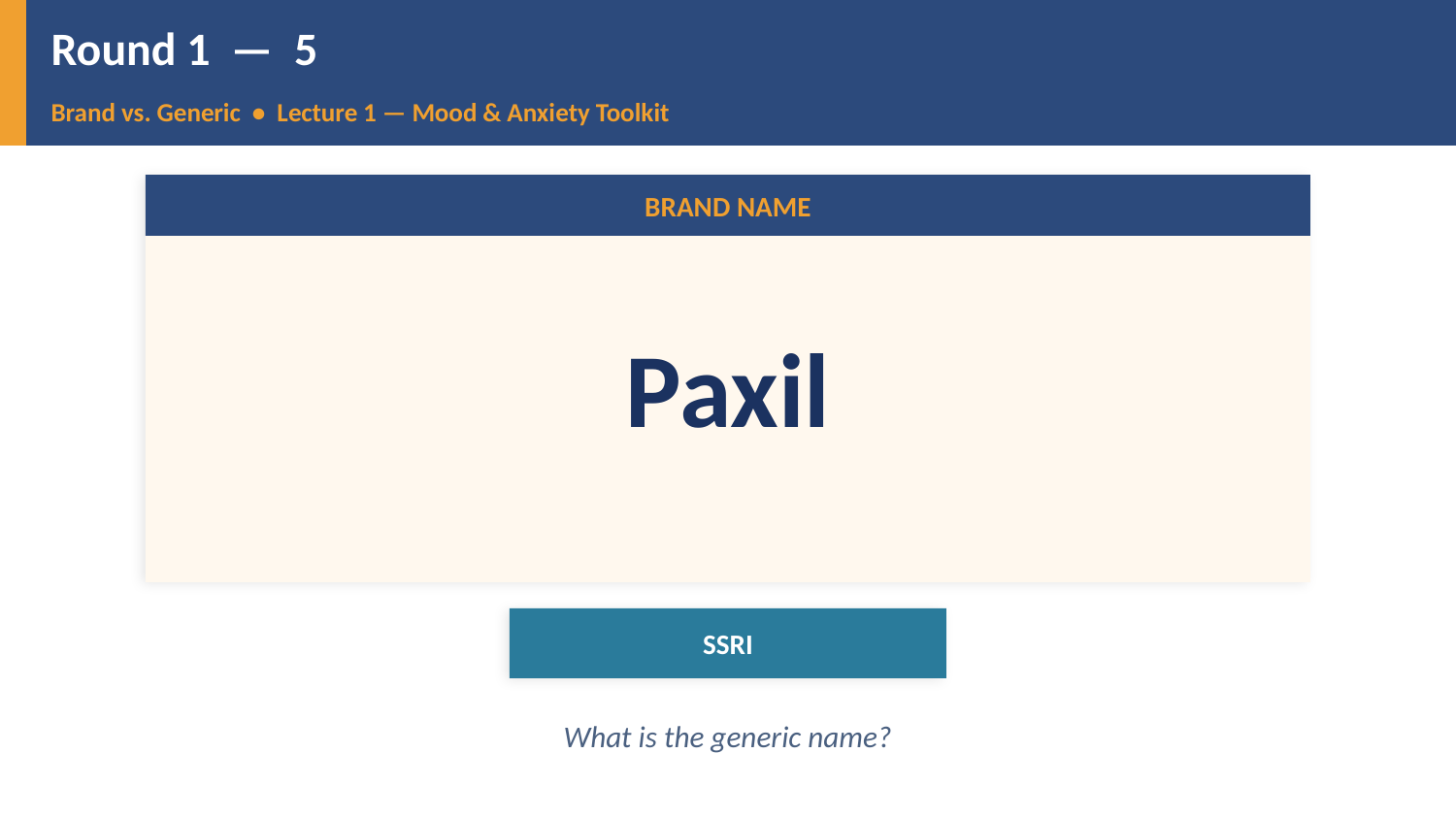

Round 1  —  5
Brand vs. Generic  •  Lecture 1 — Mood & Anxiety Toolkit

BRAND NAME
Paxil

SSRI
What is the generic name?